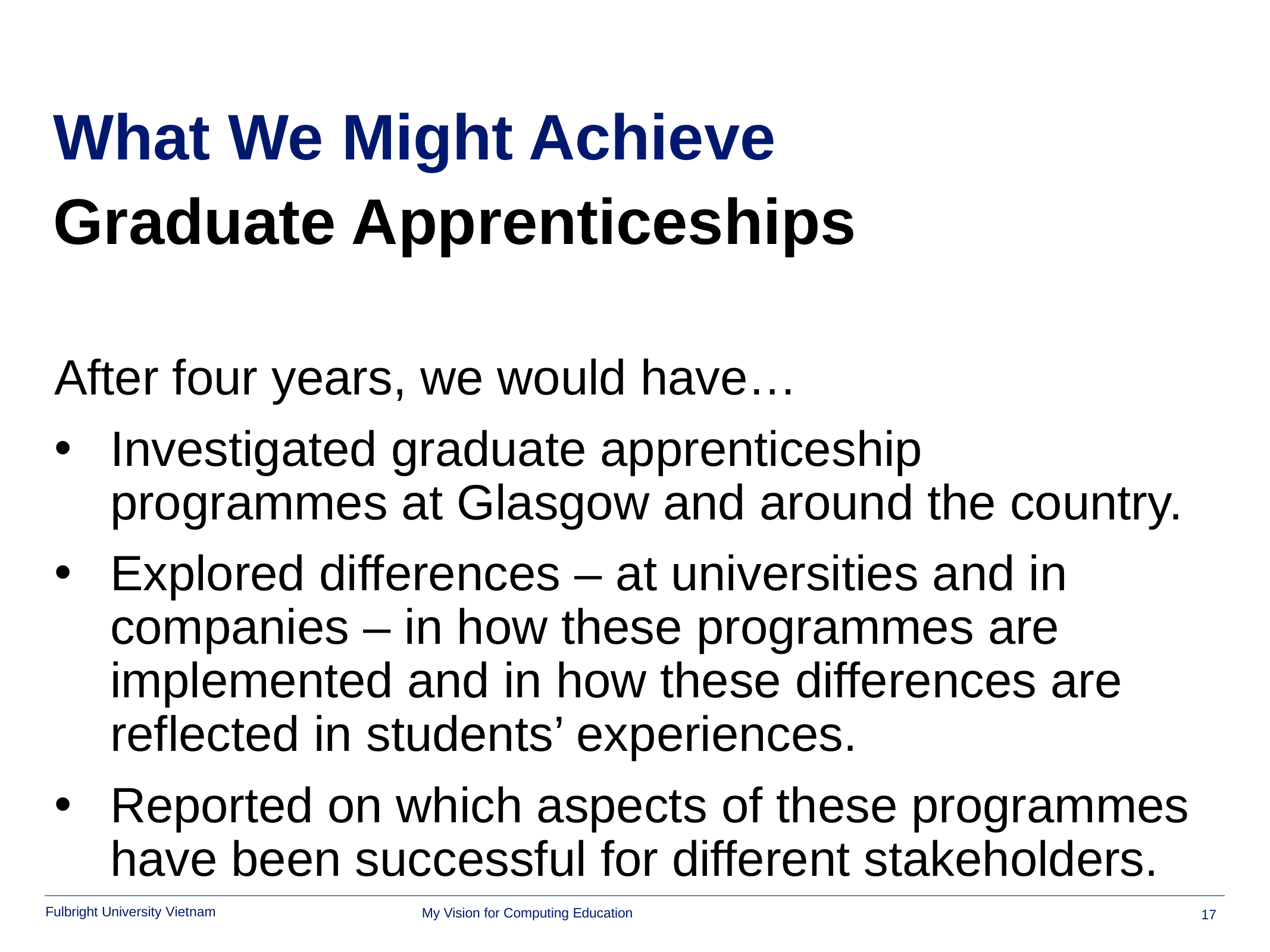

#
What We Might Achieve
Graduate Apprenticeships
After four years, we would have…
Investigated graduate apprenticeship programmes at Glasgow and around the country.
Explored differences – at universities and in companies – in how these programmes are implemented and in how these differences are reflected in students’ experiences.
Reported on which aspects of these programmes have been successful for different stakeholders.

My Vision for Computing Education